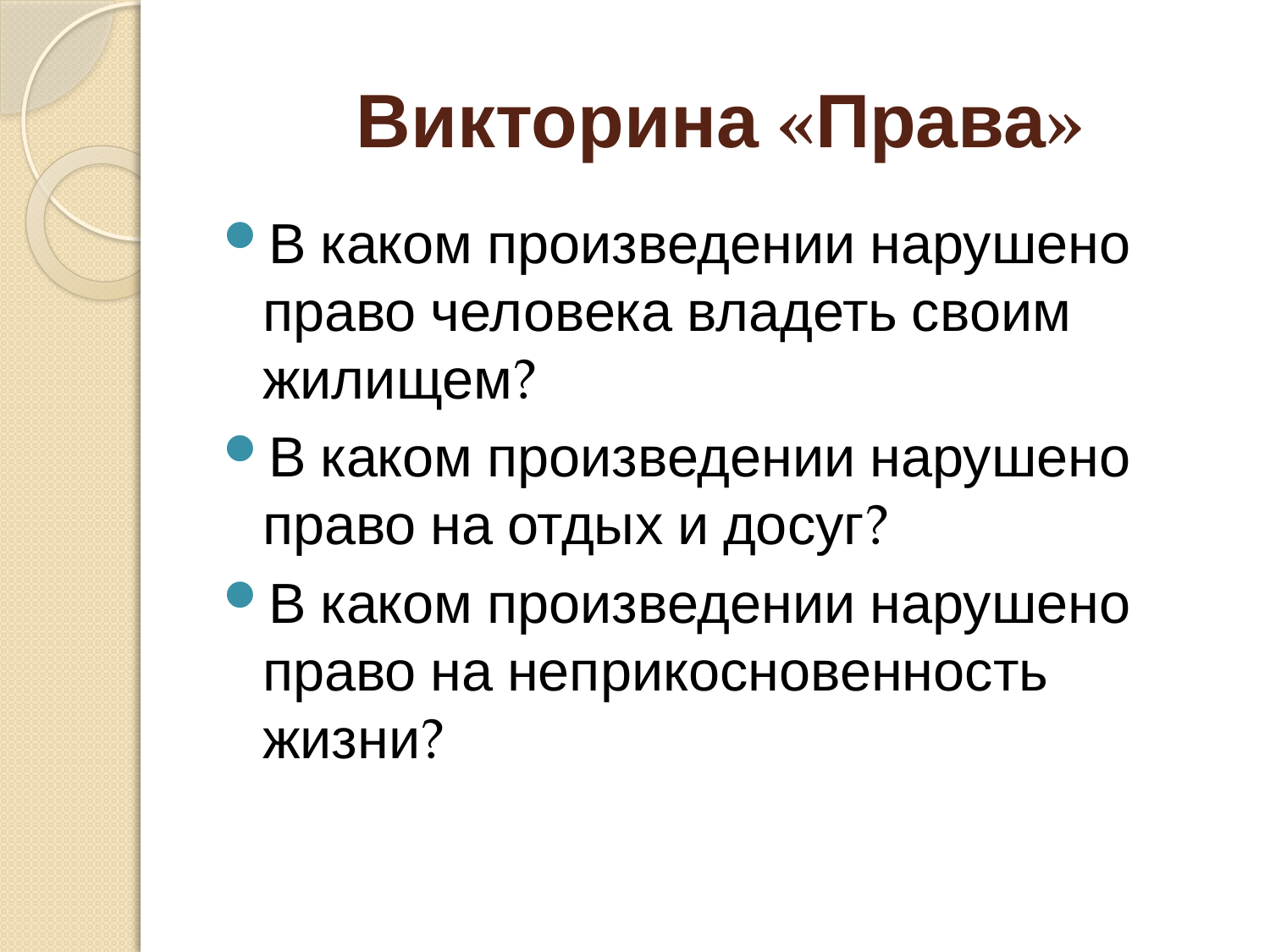

# Викторина «Права»
В каком произведении нарушено право человека владеть своим жилищем?
В каком произведении нарушено право на отдых и досуг?
В каком произведении нарушено право на неприкосновенность жизни?